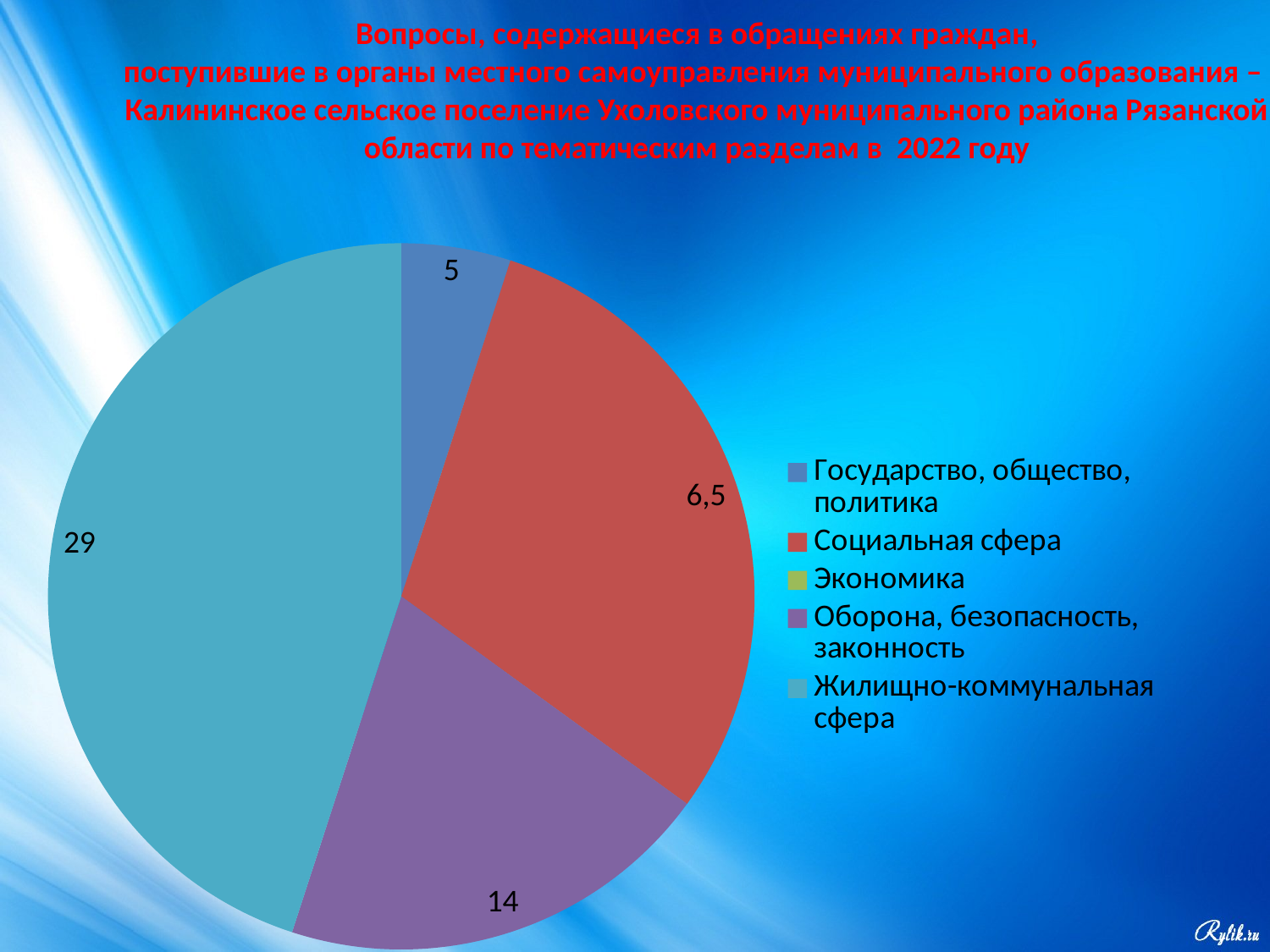

Вопросы, содержащиеся в обращениях граждан,
поступившие в органы местного самоуправления муниципального образования –
Калининское сельское поселение Ухоловского муниципального района Рязанской области по тематическим разделам в  2022 году

### Chart

| Category |  |
|---|---|
| Государство, общество, политика | 5.0 |
| Социальная сфера | 30.0 |
| Экономика | 0.0 |
| Оборона, безопасность, законность | 20.0 |
| Жилищно-коммунальная сфера | 45.0 |